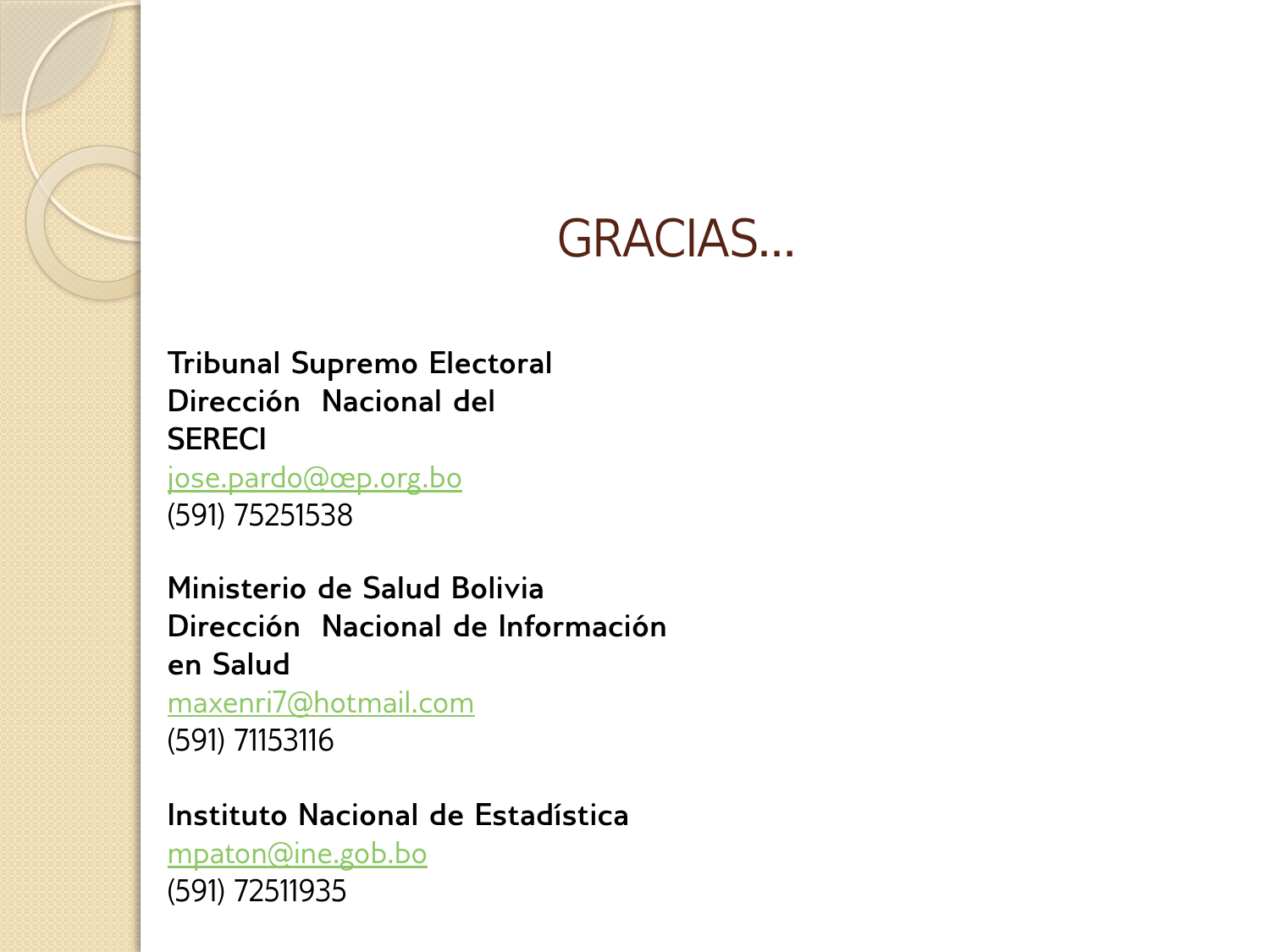

# GRACIAS…

Tribunal Supremo Electoral
Dirección  Nacional del SERECI
jose.pardo@oep.org.bo
(591) 75251538
Ministerio de Salud Bolivia
Dirección  Nacional de Información en Salud
maxenri7@hotmail.com
(591) 71153116
Instituto Nacional de Estadística
mpaton@ine.gob.bo
(591) 72511935